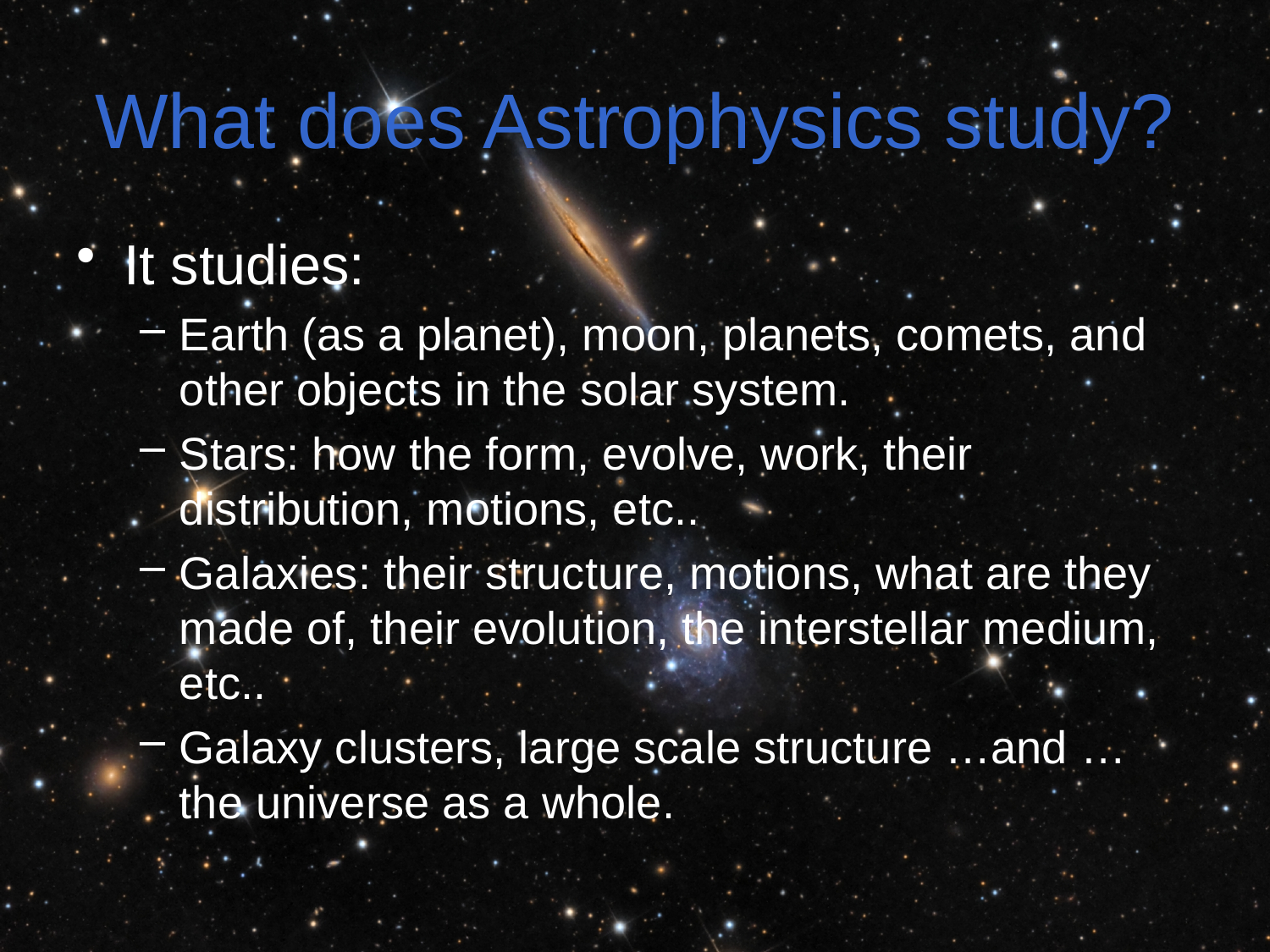

# What does Astrophysics study?
It studies:
Earth (as a planet), moon, planets, comets, and other objects in the solar system.
Stars: how the form, evolve, work, their distribution, motions, etc..
Galaxies: their structure, motions, what are they made of, their evolution, the interstellar medium, etc..
Galaxy clusters, large scale structure …and … the universe as a whole.